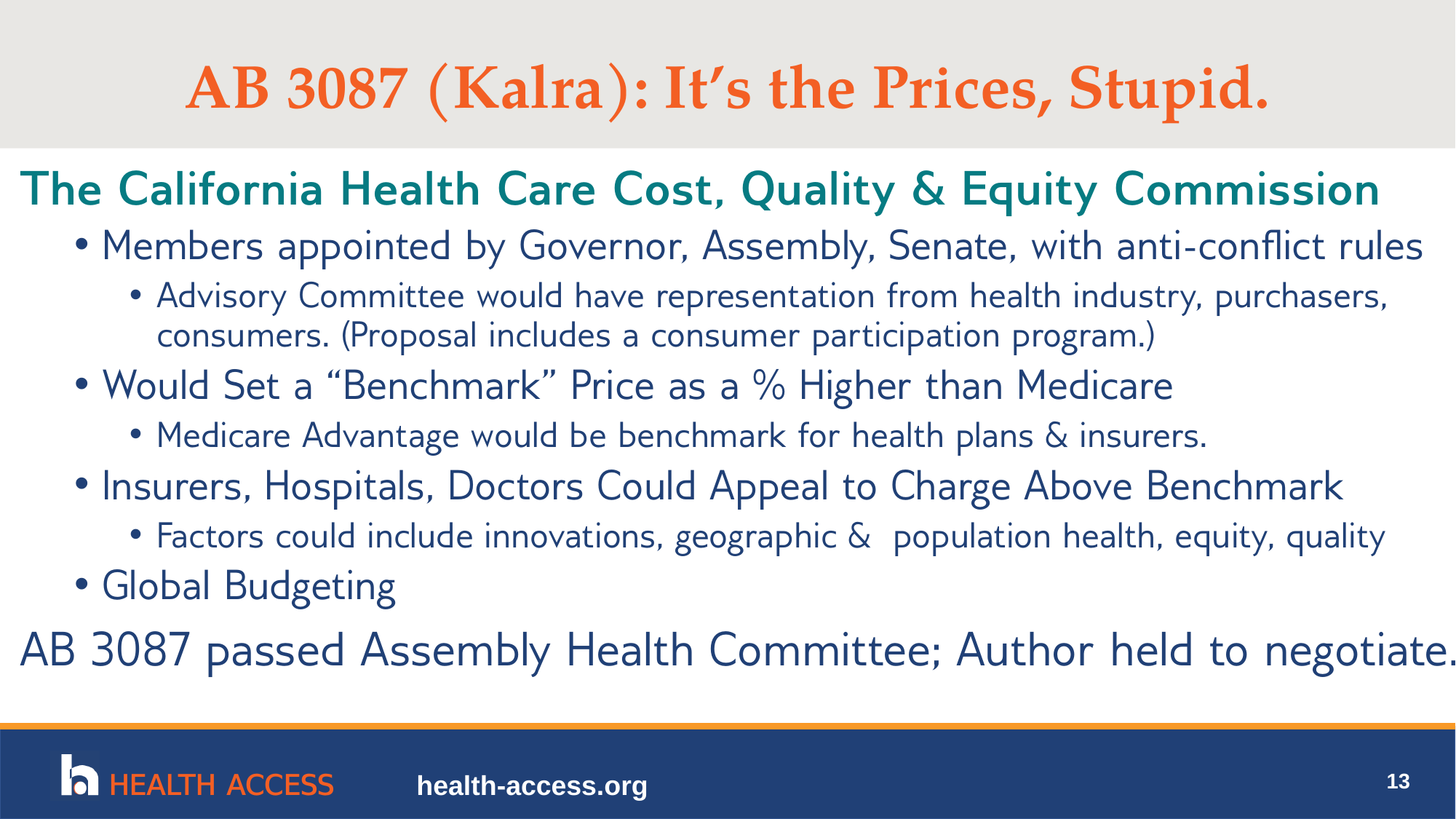

# AB 3087 (Kalra): It’s the Prices, Stupid.
The California Health Care Cost, Quality & Equity Commission
Members appointed by Governor, Assembly, Senate, with anti-conflict rules
Advisory Committee would have representation from health industry, purchasers, consumers. (Proposal includes a consumer participation program.)
Would Set a “Benchmark” Price as a % Higher than Medicare
Medicare Advantage would be benchmark for health plans & insurers.
Insurers, Hospitals, Doctors Could Appeal to Charge Above Benchmark
Factors could include innovations, geographic &  population health, equity, quality
Global Budgeting
AB 3087 passed Assembly Health Committee; Author held to negotiate.